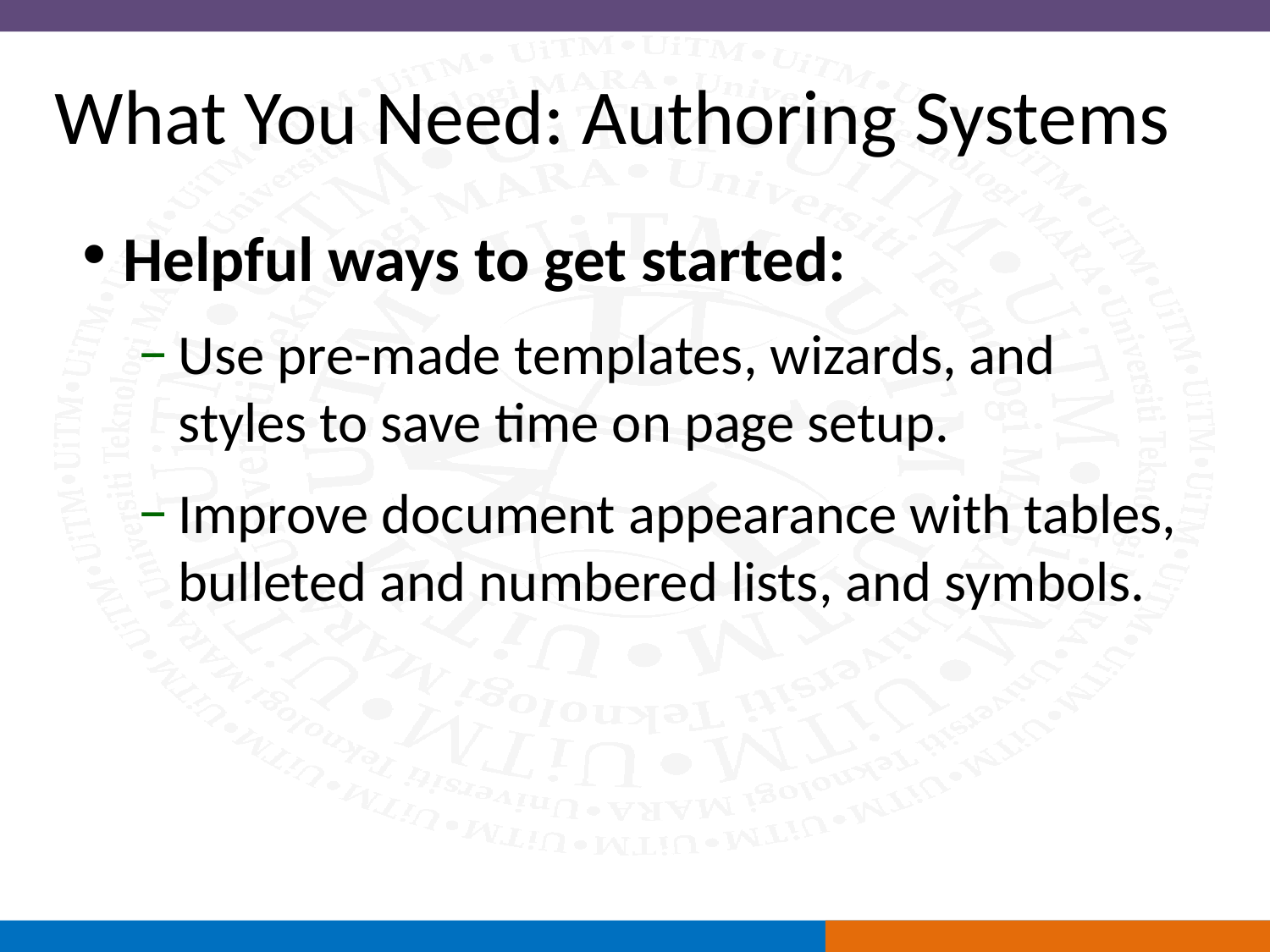

What You Need: Authoring Systems
Helpful ways to get started:
Use pre-made templates, wizards, and styles to save time on page setup.
Improve document appearance with tables, bulleted and numbered lists, and symbols.